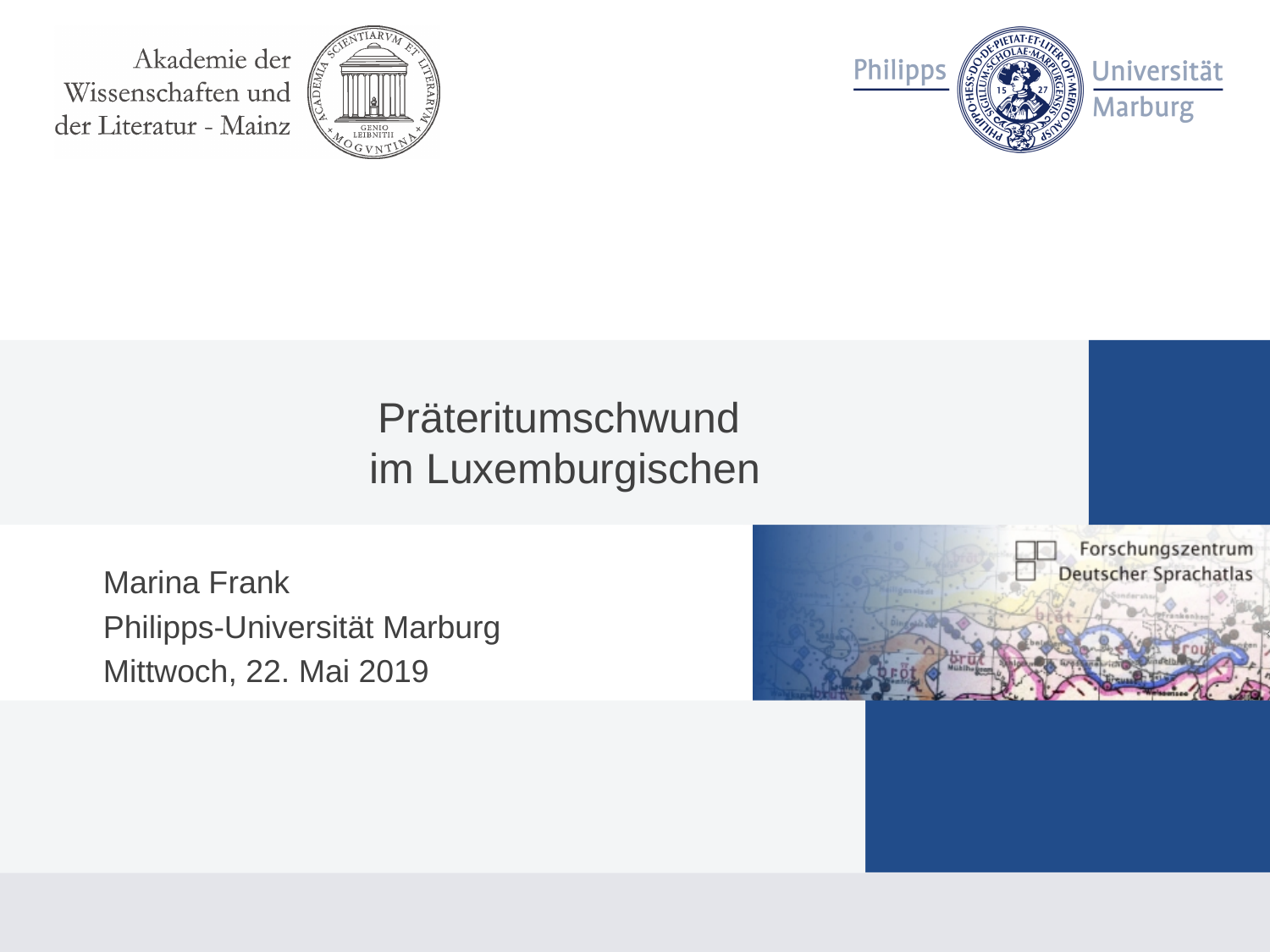

# Präteritumschwund im Luxemburgischen
Marina Frank
Philipps-Universität Marburg
Mittwoch, 22. Mai 2019